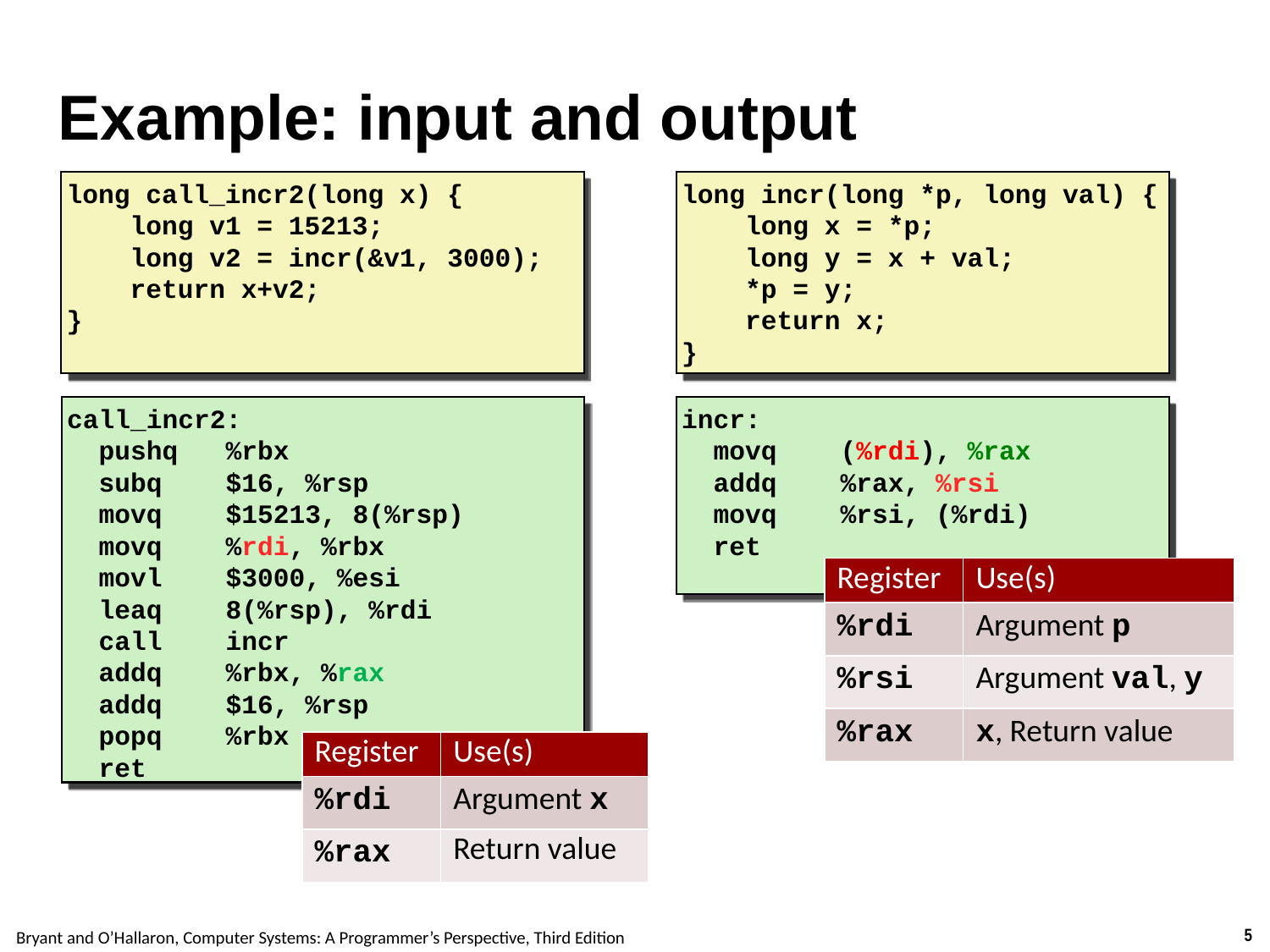

# Example: input and output
long call_incr2(long x) {
    long v1 = 15213;
    long v2 = incr(&v1, 3000);
    return x+v2;
}
long incr(long *p, long val) {
    long x = *p;
    long y = x + val;
    *p = y;
    return x;
}
incr:
  movq    (%rdi), %rax
  addq    %rax, %rsi
  movq    %rsi, (%rdi)
  ret
call_incr2:
  pushq   %rbx
  subq    $16, %rsp
  movq    $15213, 8(%rsp)
  movq    %rdi, %rbx
  movl    $3000, %esi
  leaq    8(%rsp), %rdi
  call    incr
  addq    %rbx, %rax
  addq    $16, %rsp
  popq    %rbx
  ret
| Register | Use(s) |
| --- | --- |
| %rdi | Argument p |
| %rsi | Argument val, y |
| %rax | x, Return value |
| Register | Use(s) |
| --- | --- |
| %rdi | Argument x |
| %rax | Return value |